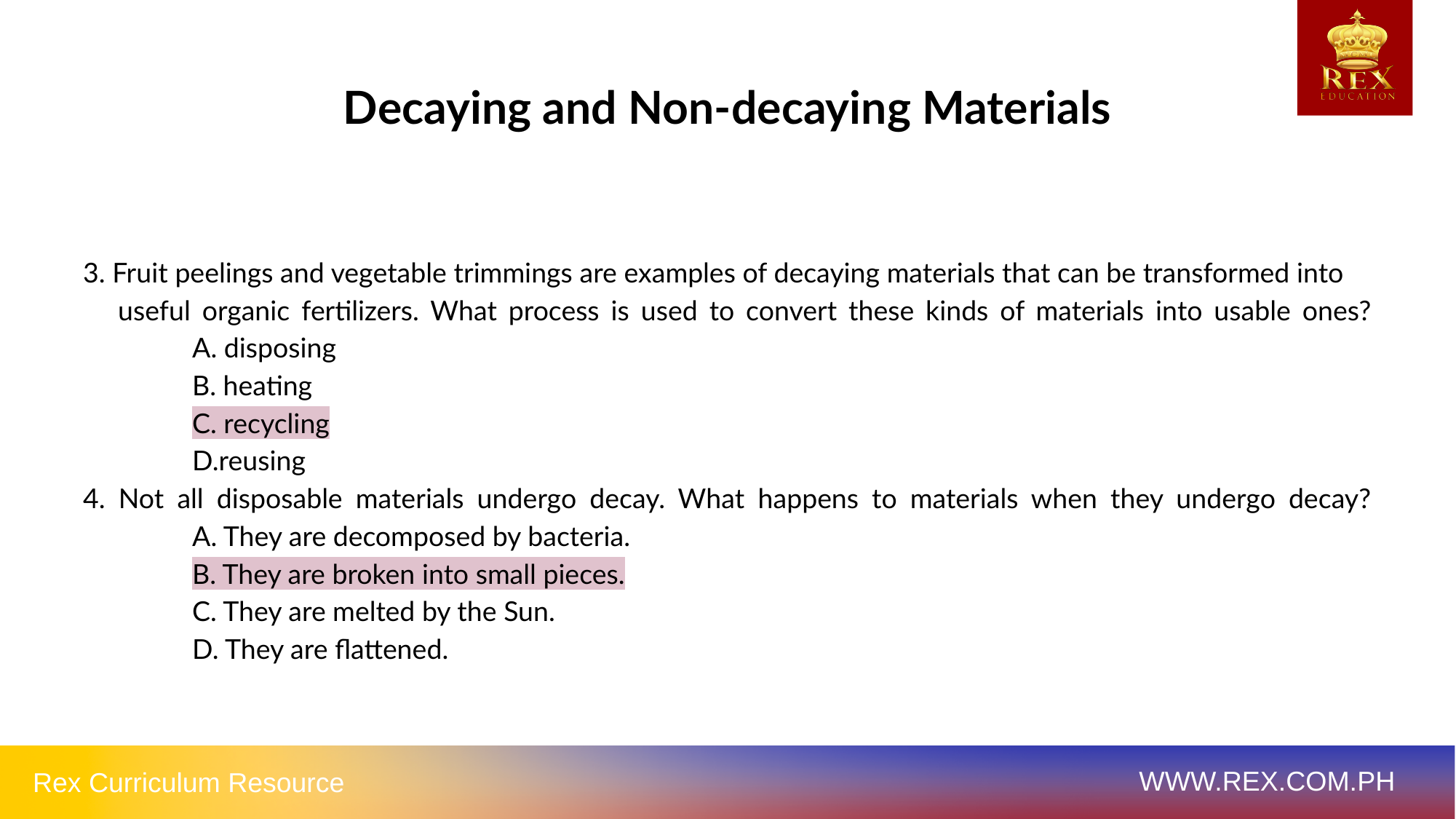

Decaying and Non-decaying Materials
3. Fruit peelings and vegetable trimmings are examples of decaying materials that can be transformed into        useful organic fertilizers. What process is used to convert these kinds of materials into usable ones?
	A. disposing
	B. heating
	C. recycling
	D.reusing
4. Not all disposable materials undergo decay. What happens to materials when they undergo decay?
	A. They are decomposed by bacteria.
	B. They are broken into small pieces.
	C. They are melted by the Sun.
	D. They are flattened.